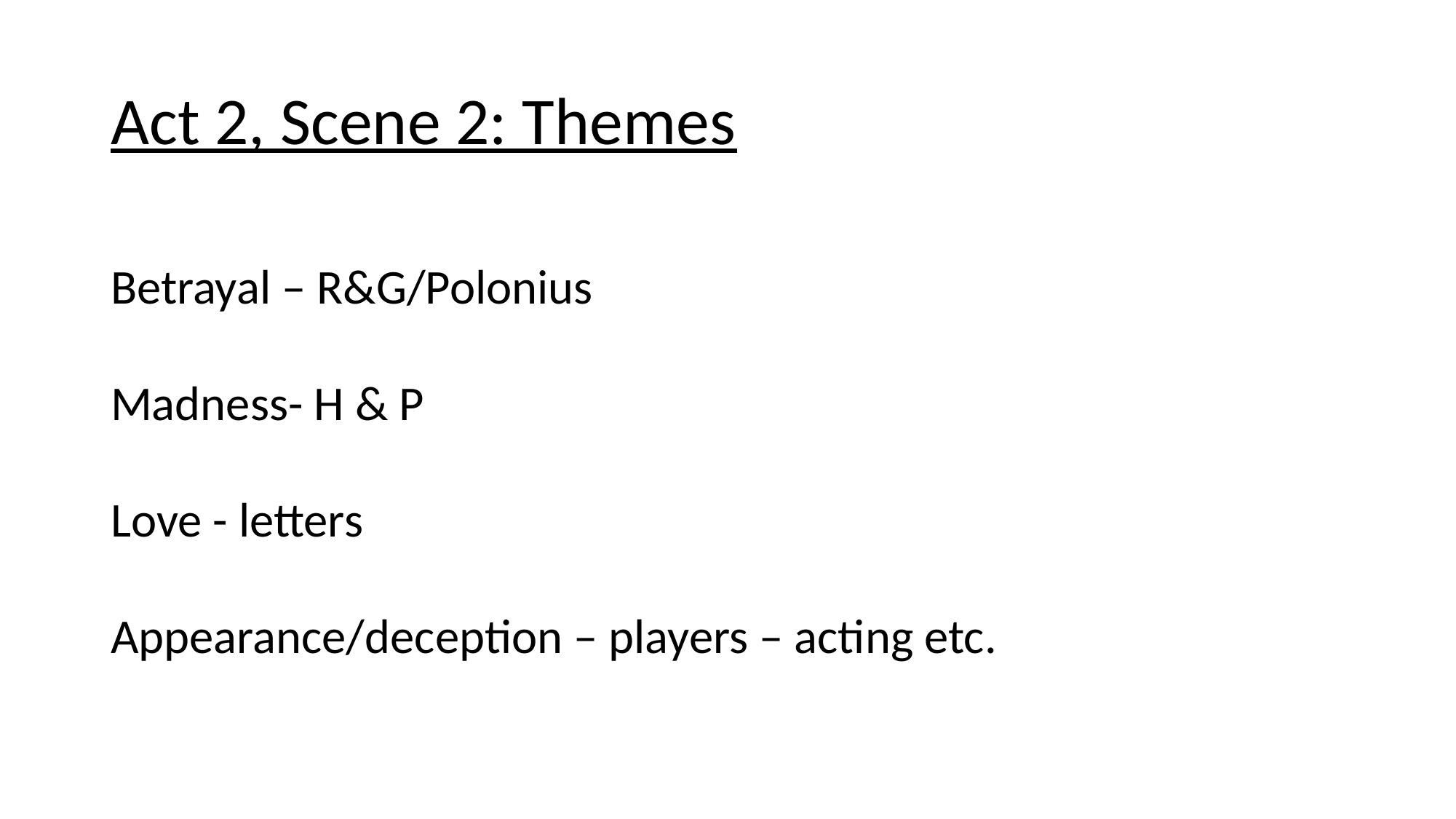

# Act 2, Scene 2: Themes
Betrayal – R&G/Polonius

Madness- H & P

Love - letters

Appearance/deception – players – acting etc.